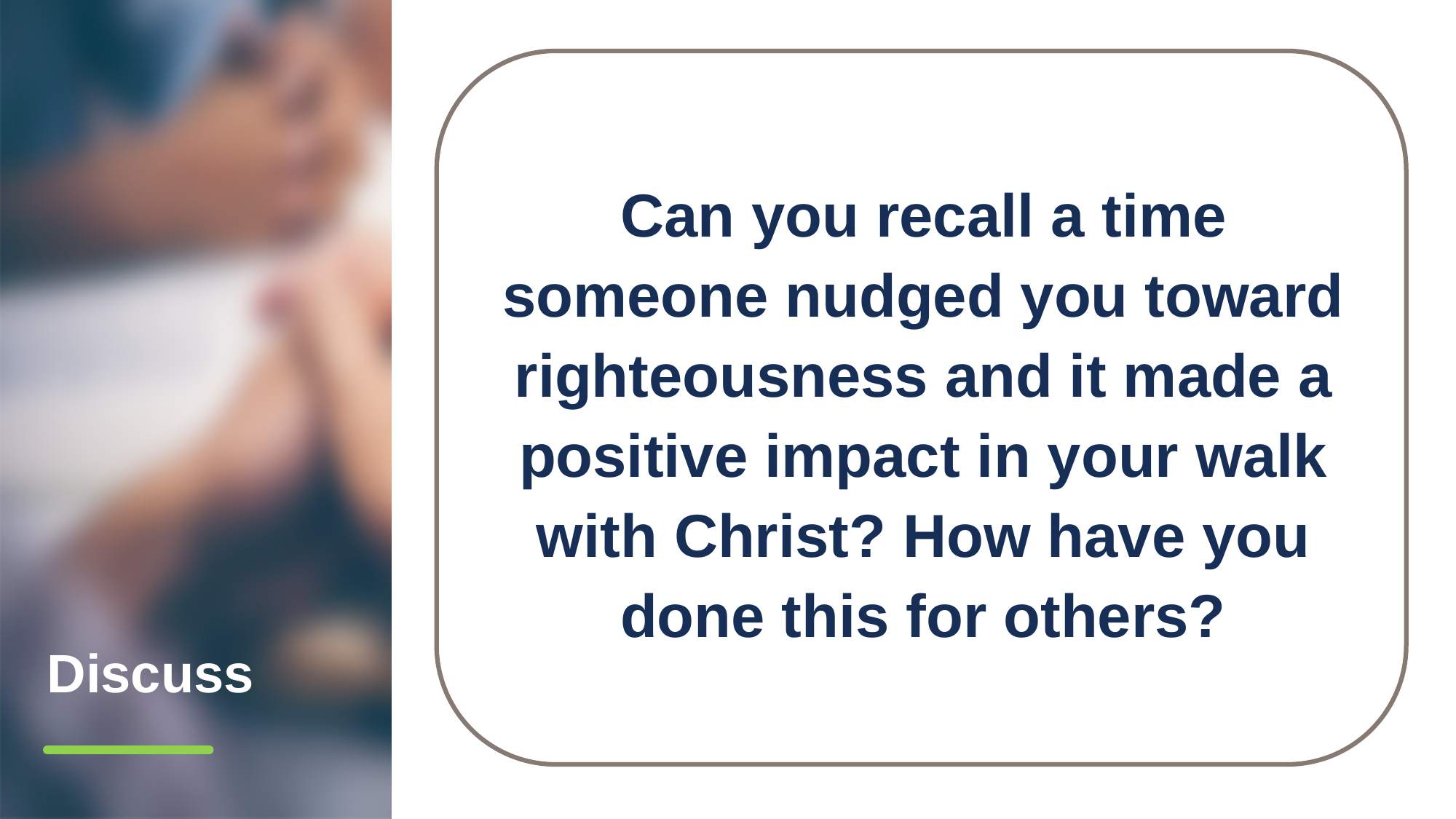

Can you recall a time someone nudged you toward righteousness and it made a positive impact in your walk with Christ? How have you done this for others?
# Discuss